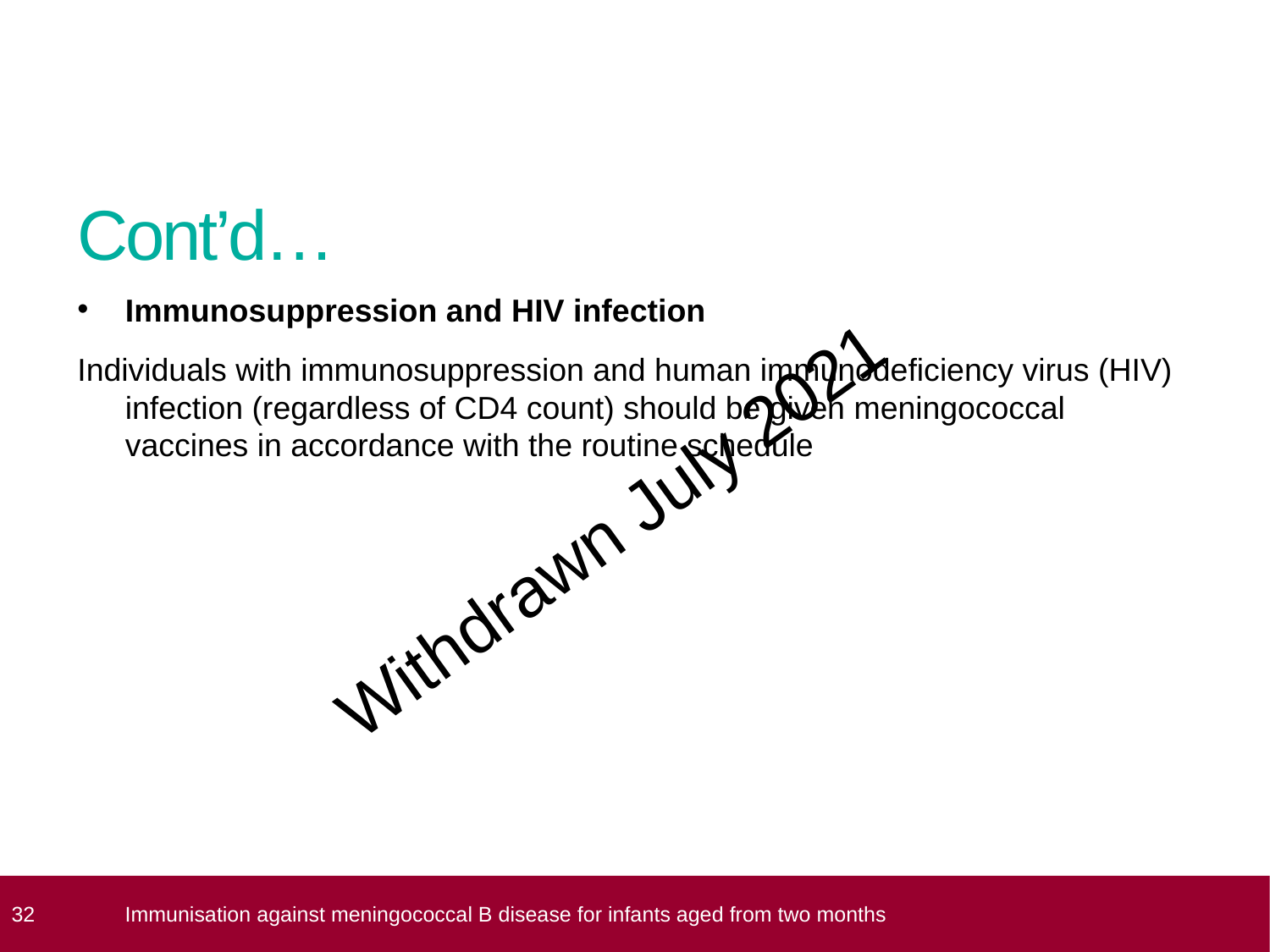

# Cont’d…
Immunosuppression and HIV infection
Individuals with immunosuppression and human immunodeficiency virus (HIV) infection (regardless of CD4 count) should be given meningococcal vaccines in accordance with the routine schedule

  32
Immunisation against meningococcal B disease for infants aged from two months